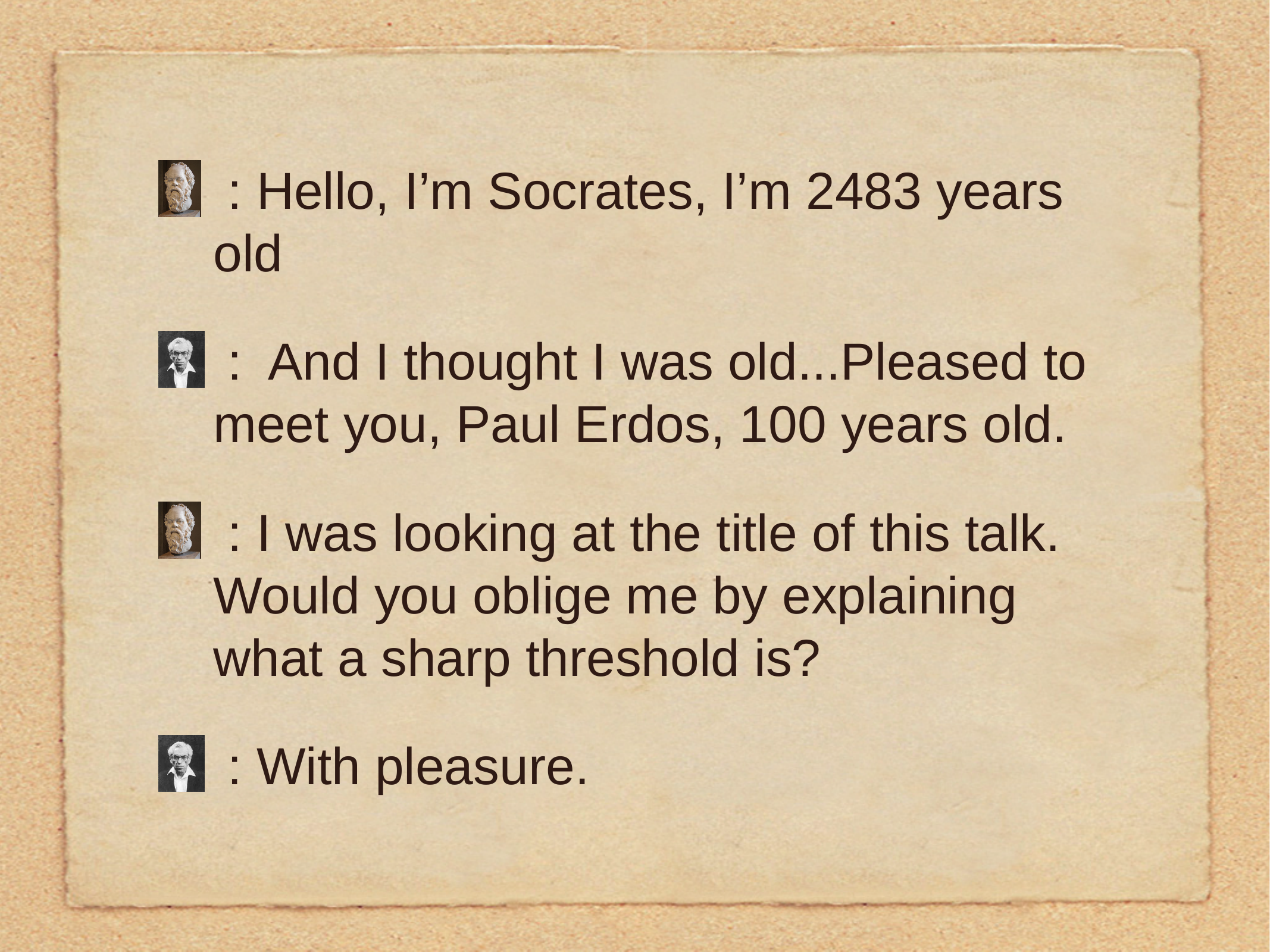

: Hello, I’m Socrates, I’m 2483 years old
 :  And I thought I was old...Pleased to meet you, Paul Erdos, 100 years old.
 : I was looking at the title of this talk. Would you oblige me by explaining what a sharp threshold is?
 : With pleasure.